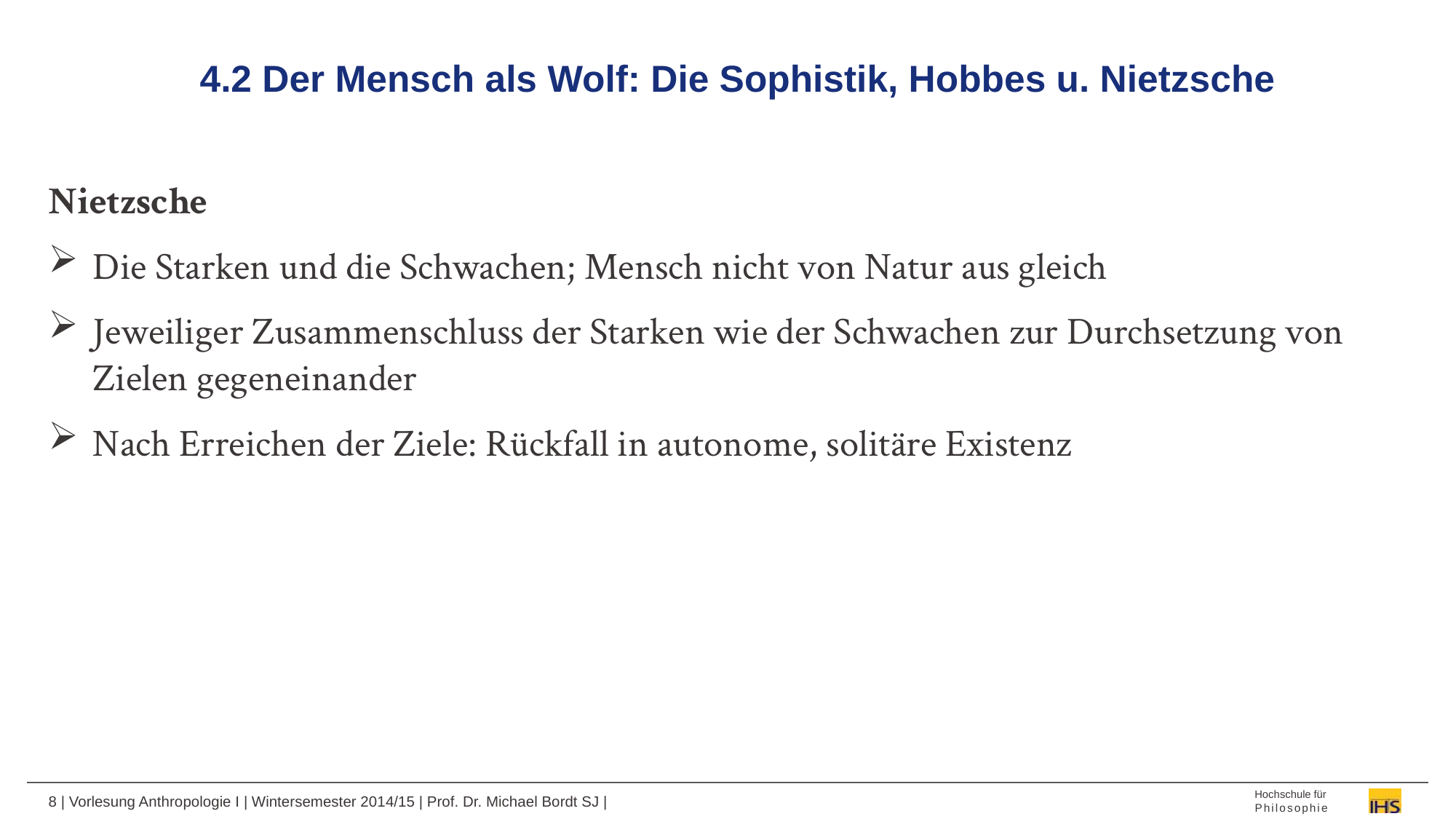

# 4.2 Der Mensch als Wolf: Die Sophistik, Hobbes u. Nietzsche

Nietzsche
Die Starken und die Schwachen; Mensch nicht von Natur aus gleich
Jeweiliger Zusammenschluss der Starken wie der Schwachen zur Durchsetzung von Zielen gegeneinander
Nach Erreichen der Ziele: Rückfall in autonome, solitäre Existenz